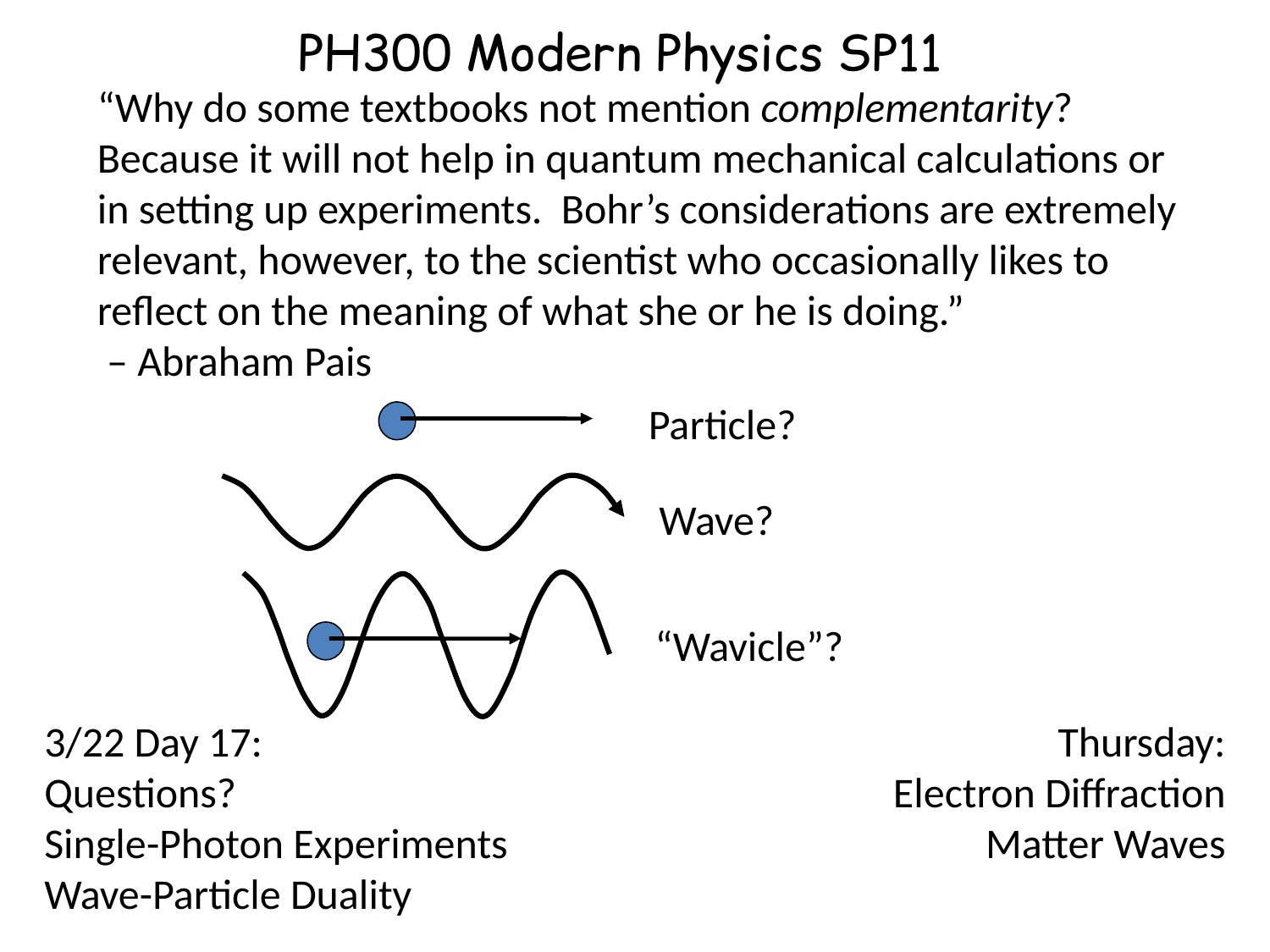

PH300 Modern Physics SP11
“Why do some textbooks not mention complementarity?  Because it will not help in quantum mechanical calculations or in setting up experiments.  Bohr’s considerations are extremely relevant, however, to the scientist who occasionally likes to reflect on the meaning of what she or he is doing.”
 – Abraham Pais
Particle?

Wave?

“Wavicle”?
3/22 Day 17:
Questions?
Single-Photon Experiments
Wave-Particle Duality
Thursday:
Electron Diffraction
Matter Waves